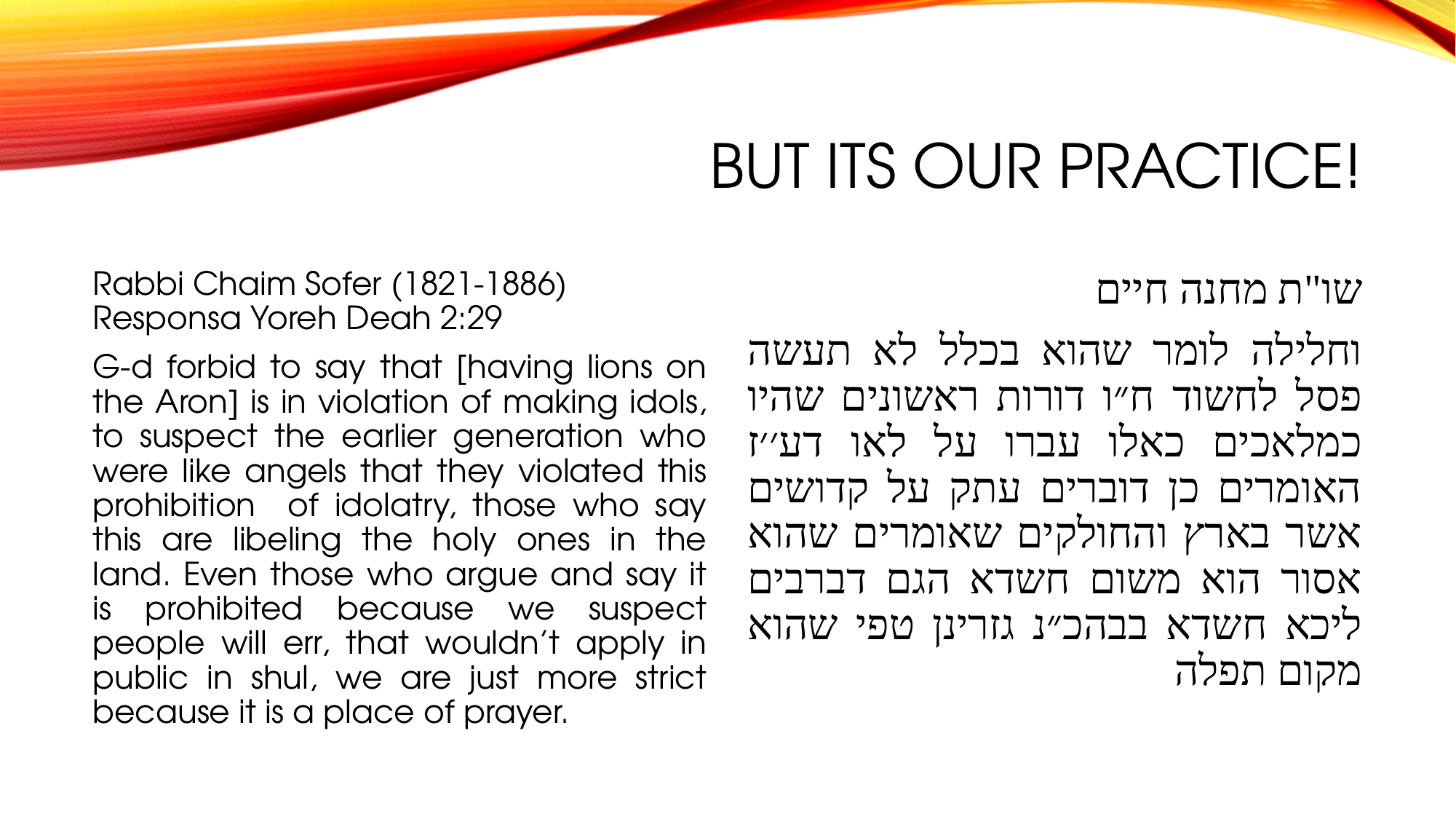

# But its our practice!
Rabbi Chaim Sofer (1821-1886) Responsa Yoreh Deah 2:29
G-d forbid to say that [having lions on the Aron] is in violation of making idols, to suspect the earlier generation who were like angels that they violated this prohibition  of idolatry, those who say this are libeling the holy ones in the land. Even those who argue and say it is prohibited because we suspect people will err, that wouldn’t apply in public in shul, we are just more strict because it is a place of prayer.

שו"ת מחנה חיים
וחלילה לומר שהוא בכלל לא תעשה פסל לחשוד ח״ו דורות ראשונים שהיו כמלאכים כאלו עברו על לאו דע׳׳ז האומרים כן דוברים עתק על קדושים אשר בארץ והחולקים שאומרים שהוא אסור הוא משום חשדא הגם דברבים ליכא חשדא בבהכ״נ גזרינן טפי שהוא מקום תפלה